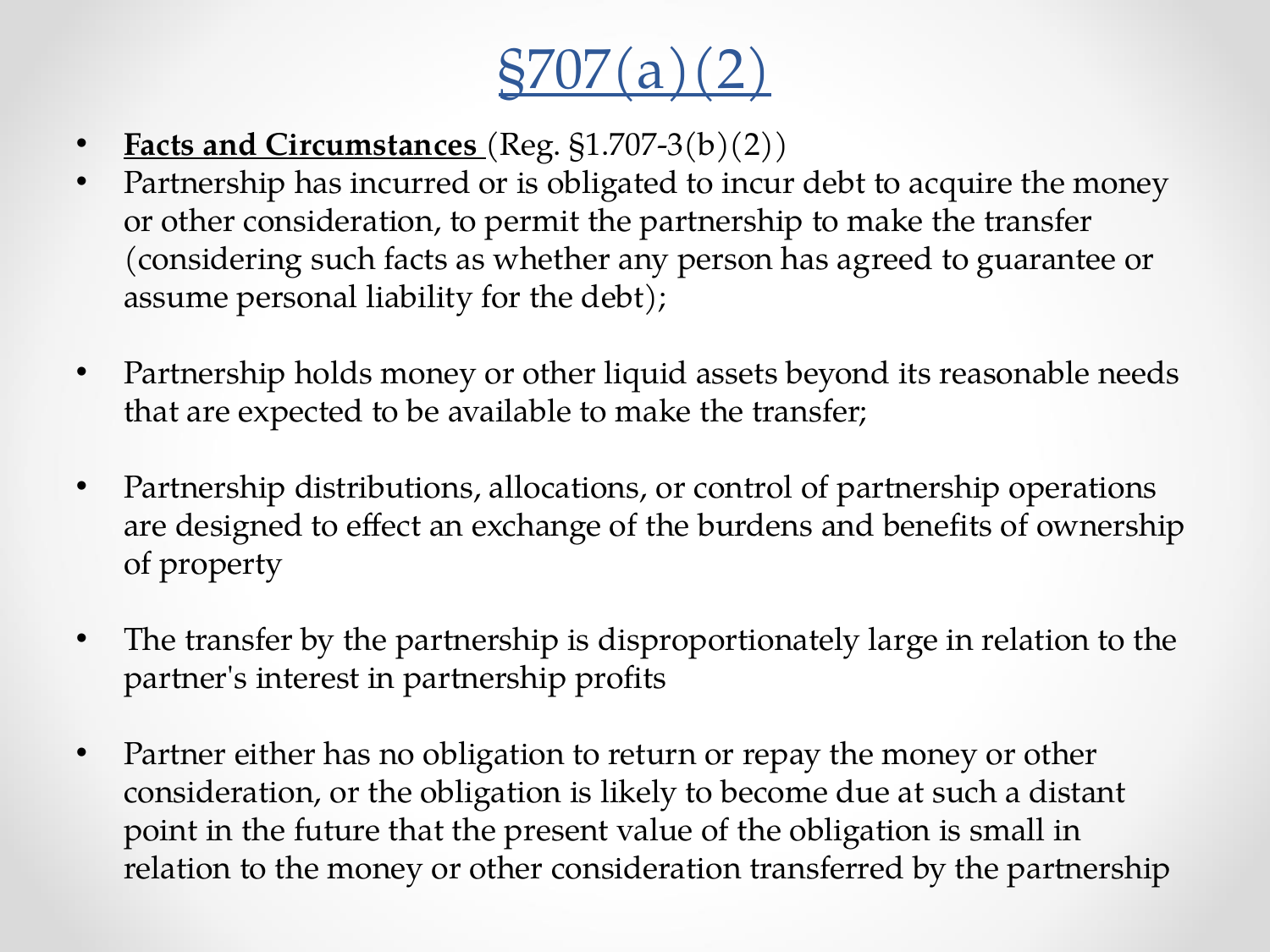

# §707(a)(2)
Facts and Circumstances (Reg. §1.707-3(b)(2))
Partnership has incurred or is obligated to incur debt to acquire the money or other consideration, to permit the partnership to make the transfer (considering such facts as whether any person has agreed to guarantee or assume personal liability for the debt);

Partnership holds money or other liquid assets beyond its reasonable needs that are expected to be available to make the transfer;

Partnership distributions, allocations, or control of partnership operations are designed to effect an exchange of the burdens and benefits of ownership of property

The transfer by the partnership is disproportionately large in relation to the partner's interest in partnership profits

Partner either has no obligation to return or repay the money or other consideration, or the obligation is likely to become due at such a distant point in the future that the present value of the obligation is small in relation to the money or other consideration transferred by the partnership